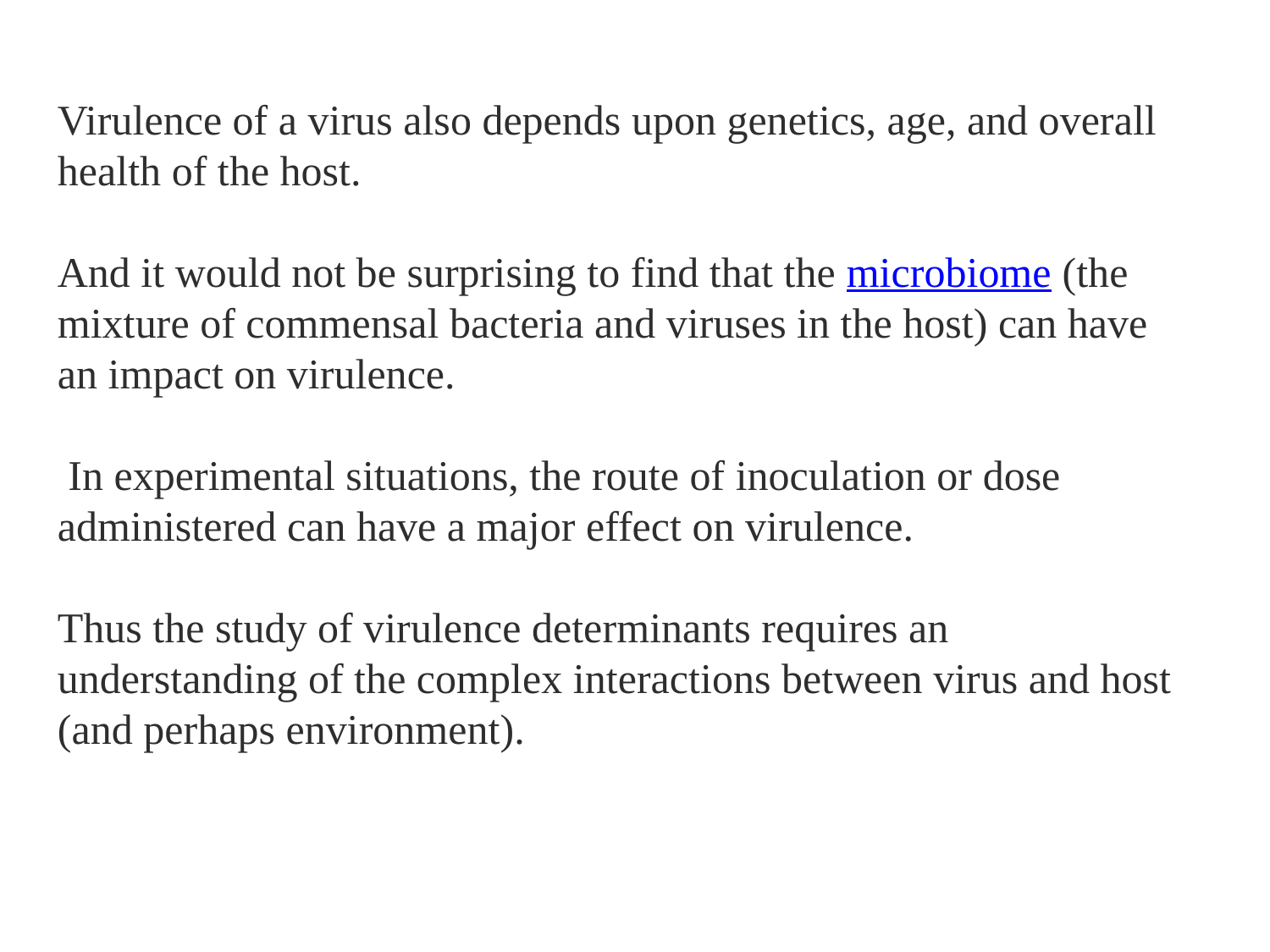

Virulence of a virus also depends upon genetics, age, and overall health of the host.

And it would not be surprising to find that the microbiome (the mixture of commensal bacteria and viruses in the host) can have an impact on virulence.

 In experimental situations, the route of inoculation or dose administered can have a major effect on virulence.

Thus the study of virulence determinants requires an understanding of the complex interactions between virus and host (and perhaps environment).